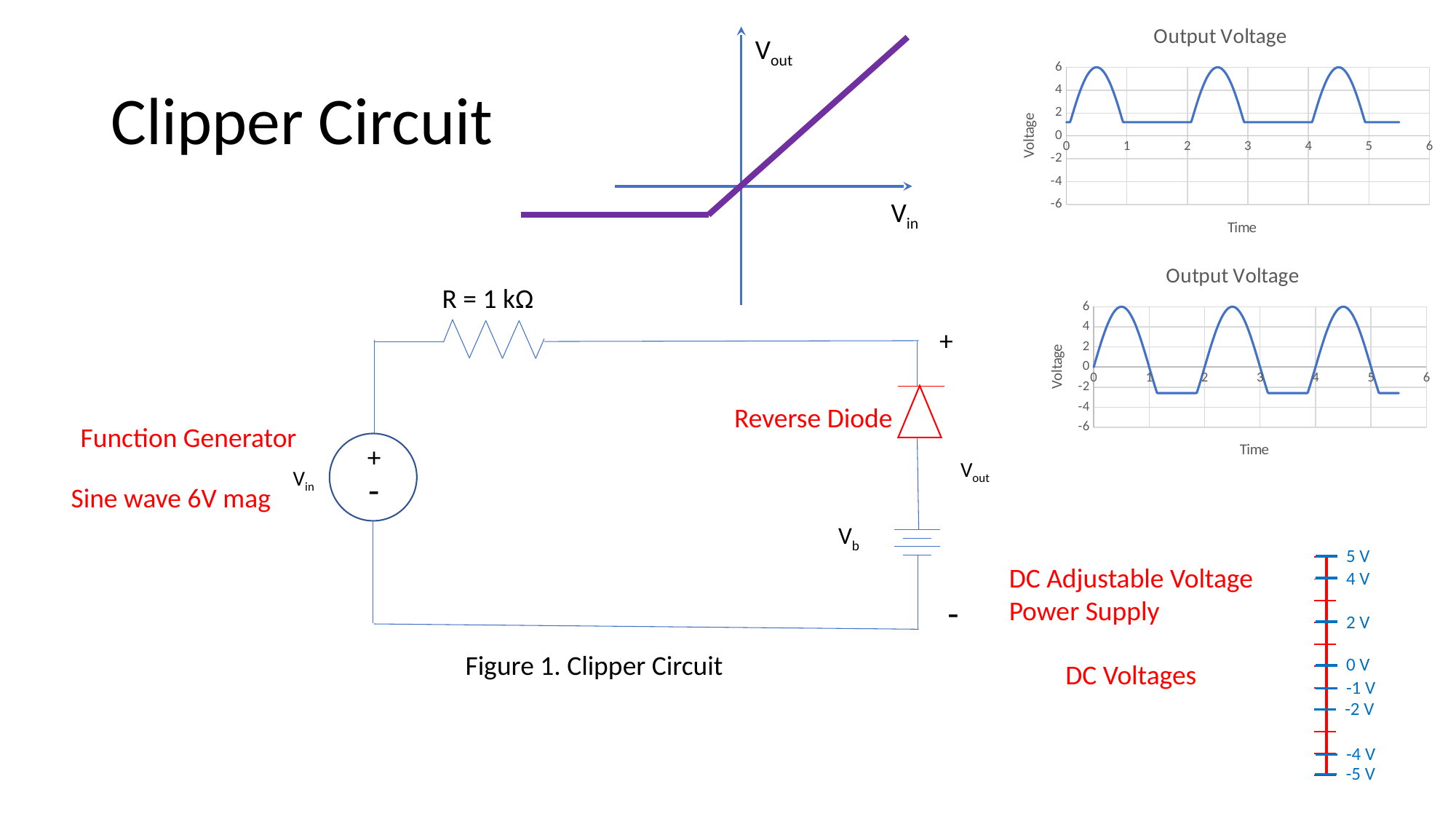

### Chart: Output Voltage

| Category |  |
|---|---|
Vout
Vin
# Clipper Circuit

### Chart: Output Voltage

| Category |  |
|---|---|
R = 1 kΩ

+

Vin
-
Vb
Figure 1. Clipper Circuit
+
Vout
-
Reverse Diode
Function Generator
Sine wave 6V mag
5 V
DC Adjustable Voltage Power Supply
4 V
2 V
0 V
DC Voltages
-1 V
-2 V
-4 V
-5 V